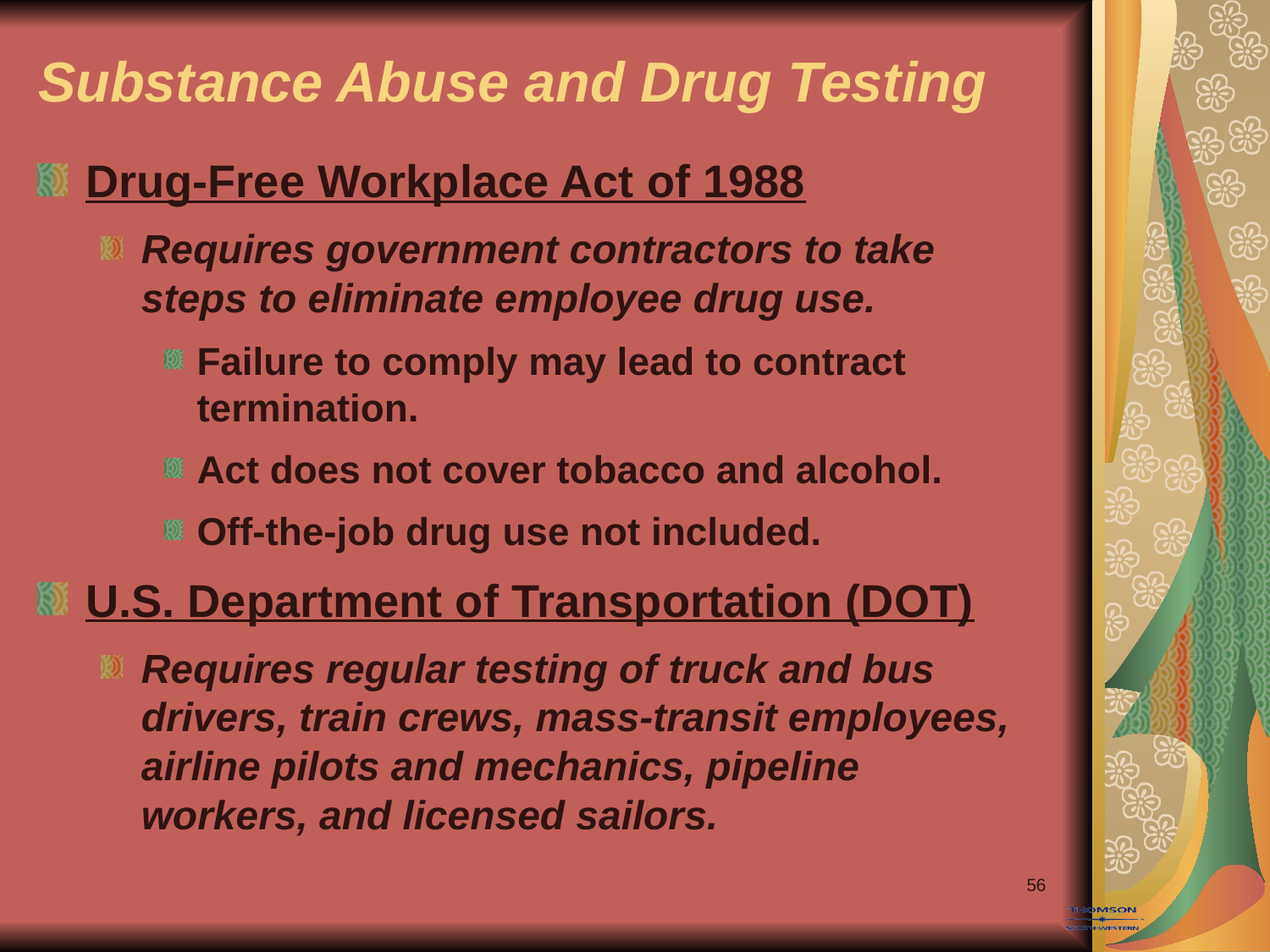

# Substance Abuse and Drug Testing
Drug-Free Workplace Act of 1988
Requires government contractors to take steps to eliminate employee drug use.
Failure to comply may lead to contract termination.
Act does not cover tobacco and alcohol.
Off-the-job drug use not included.
U.S. Department of Transportation (DOT)
Requires regular testing of truck and bus drivers, train crews, mass-transit employees, airline pilots and mechanics, pipeline workers, and licensed sailors.
56